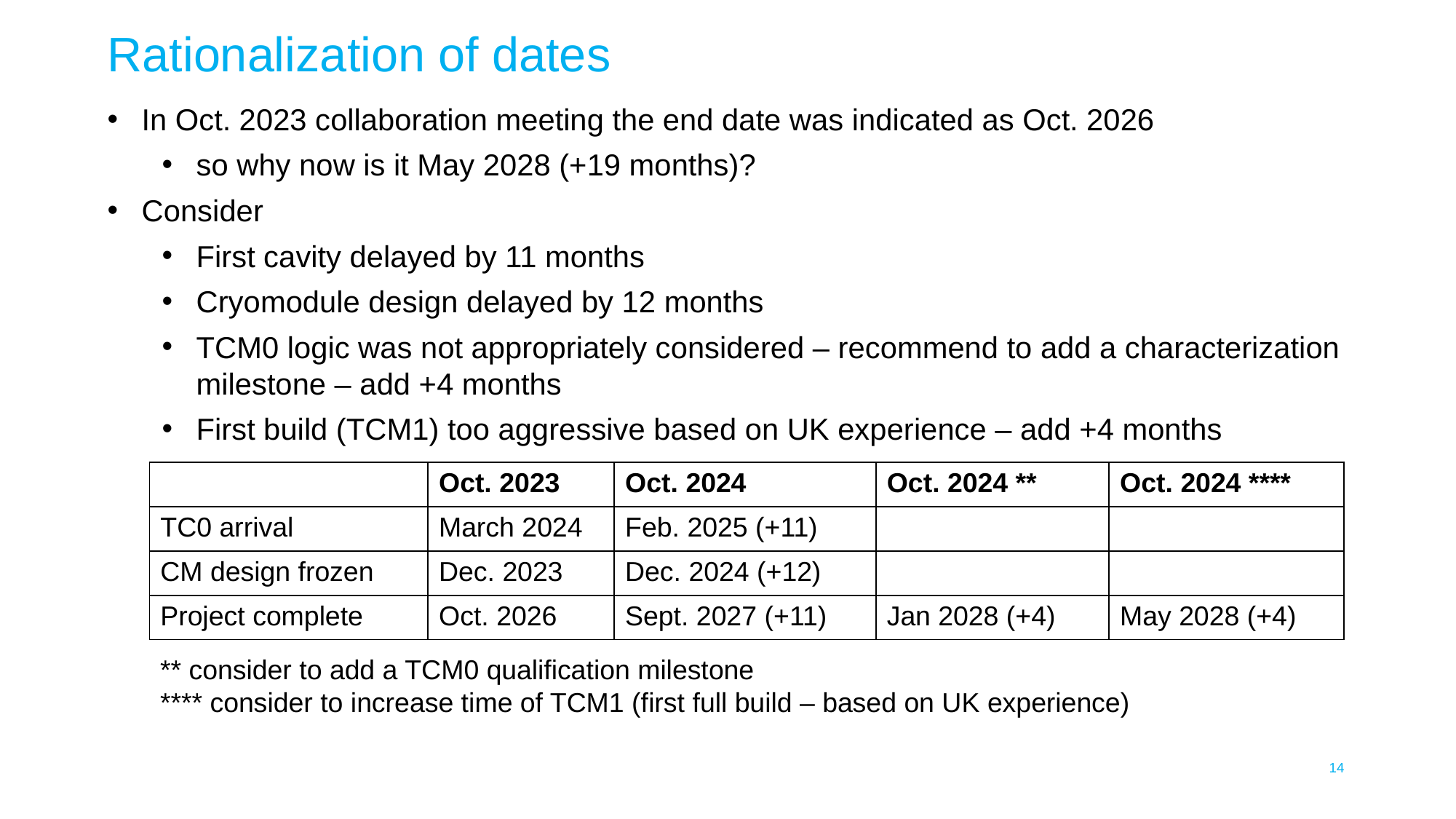

Rationalization of dates
In Oct. 2023 collaboration meeting the end date was indicated as Oct. 2026
so why now is it May 2028 (+19 months)?
Consider
First cavity delayed by 11 months
Cryomodule design delayed by 12 months
TCM0 logic was not appropriately considered – recommend to add a characterization milestone – add +4 months
First build (TCM1) too aggressive based on UK experience – add +4 months
|  | Oct. 2023 | Oct. 2024 | Oct. 2024 \*\* | Oct. 2024 \*\*\*\* |
| --- | --- | --- | --- | --- |
| TC0 arrival | March 2024 | Feb. 2025 (+11) |  |  |
| CM design frozen | Dec. 2023 | Dec. 2024 (+12) |  |  |
| Project complete | Oct. 2026 | Sept. 2027 (+11) | Jan 2028 (+4) | May 2028 (+4) |
** consider to add a TCM0 qualification milestone
**** consider to increase time of TCM1 (first full build – based on UK experience)
14